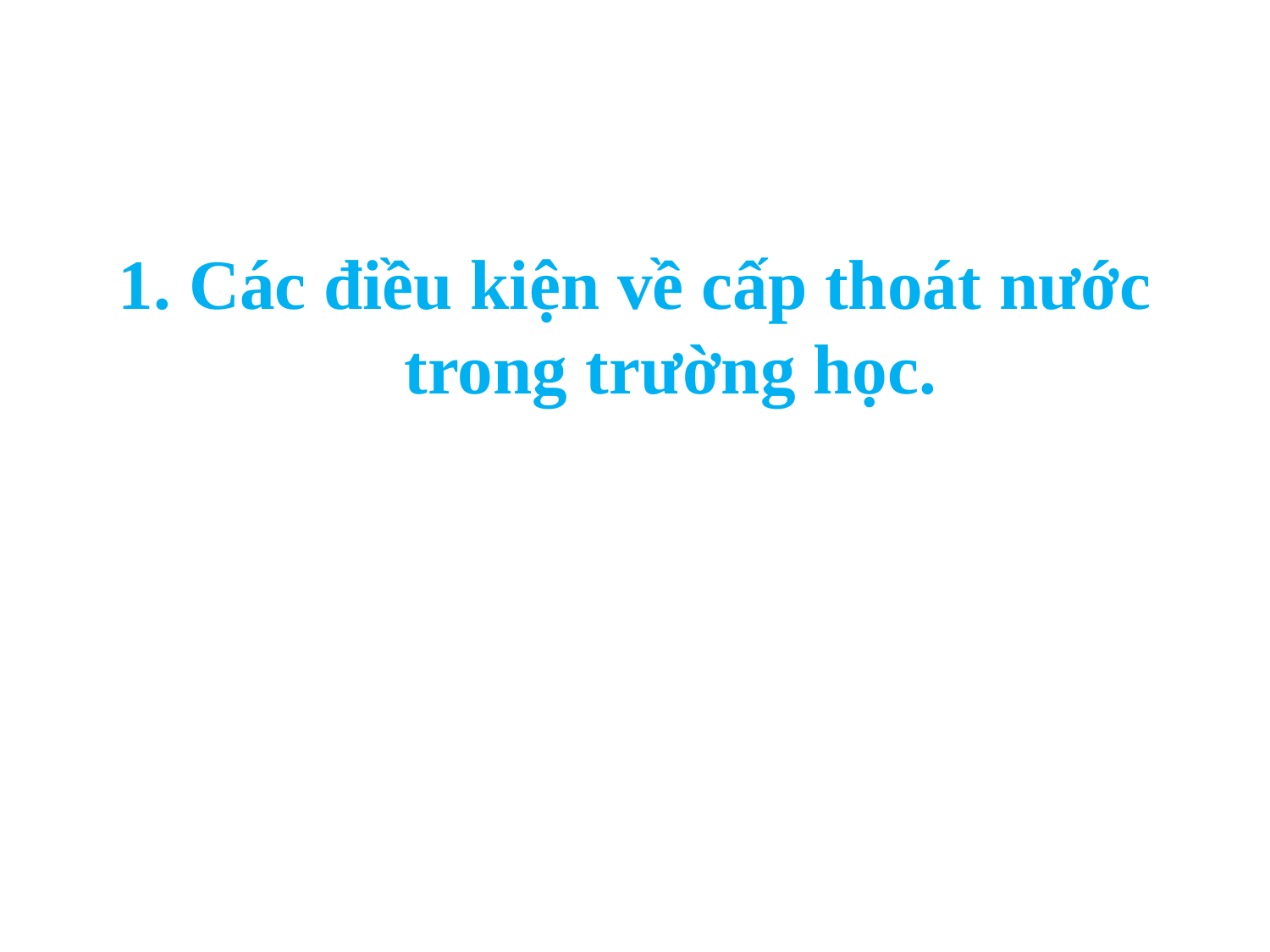

1. Các điều kiện về cấp thoát nước trong trường học.